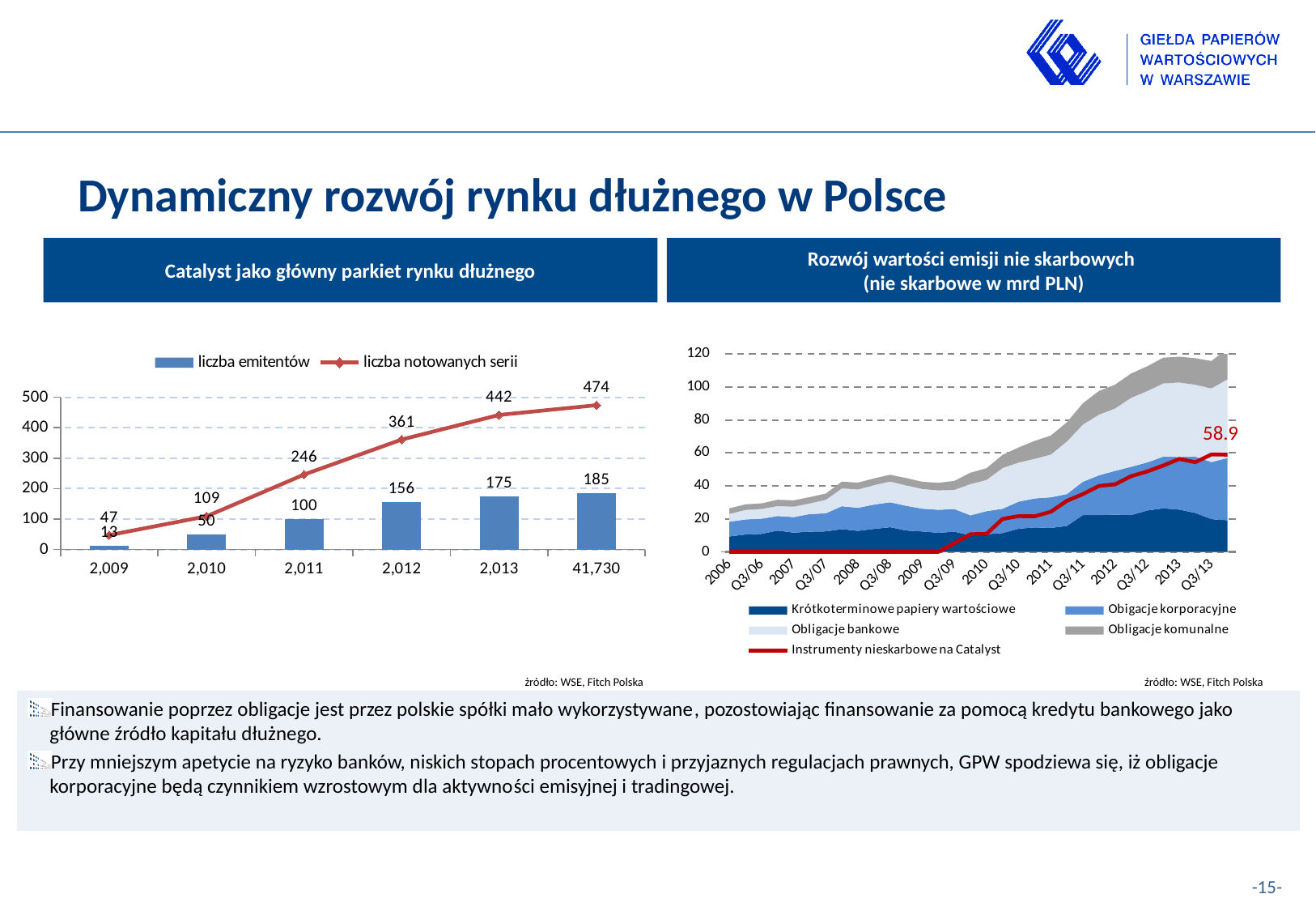

Dynamiczny rozwój rynku dłużnego w Polsce
Catalyst jako główny parkiet rynku dłużnego
Rozwój wartości emisji nie skarbowych
(nie skarbowe w mrd PLN)

### Chart

| Category | Krótkoterminowe papiery wartościowe | Obigacje korporacyjne | Obligacje bankowe | Obligacje komunalne | Instrumenty nieskarbowe na Catalyst |
|---|---|---|---|---|---|
| 2006 | 9.308570000000001 | 8.949850000000001 | 4.7277 | 3.357959999999998 | None |
| Q2/06 | 10.51276 | 9.120640000000003 | 5.754979999999996 | 3.418639999999998 | None |
| Q3/06 | 10.88772 | 9.12532 | 5.96155 | 3.391579999999998 | None |
| Q4/06 | 12.885180000000007 | 8.82676 | 6.0140699999999985 | 3.830349999999998 | None |
| 2007 | 11.63677 | 9.40952 | 6.31327 | 3.846979999999998 | None |
| Q2/07 | 12.21151 | 10.70483 | 6.398809999999997 | 3.851079999999998 | None |
| Q3/07 | 12.402240000000004 | 10.953380000000006 | 8.160620000000002 | 3.8137600000000003 | None |
| Q4/07 | 13.75783 | 13.87152 | 10.83111 | 4.1321699999999995 | None |
| 2008 | 12.69974 | 13.989100000000002 | 11.1287 | 4.12929 | None |
| Q2/08 | 13.89842 | 14.74324 | 11.769020000000001 | 4.1393 | None |
| Q3/08 | 14.90375 | 15.14009 | 12.55432 | 4.13872 | None |
| Q4/08 | 12.952290000000009 | 14.94444 | 12.395040000000009 | 4.461240000000004 | None |
| 2009 | 12.32184 | 13.839360000000001 | 11.935130000000004 | 4.38975 | None |
| Q2/09 | 11.56035 | 13.924050000000001 | 11.74927 | 4.606959999999996 | None |
| Q3/09 | 12.17825 | 13.753630000000006 | 11.648209999999999 | 5.43583 | 5.29959 |
| Q4/09 | 9.96992 | 12.15823 | 18.96563999999997 | 6.90608 | 10.690790000000002 |
| 2010 | 10.675000000000002 | 13.96893 | 18.970200000000002 | 7.0901299999999985 | 10.895140000000007 |
| Q2/10 | 11.350860000000004 | 14.771430000000002 | 24.70441999999998 | 7.9623599999999985 | 19.96791999999999 |
| Q3/10 | 14.01965 | 16.403619999999982 | 23.703200000000002 | 9.16938 | 21.646349999999977 |
| Q4/10 | 14.79381 | 17.57683 | 24.053459999999987 | 10.854760000000002 | 21.55275999999999 |
| 2011 | 14.492290000000002 | 18.564979999999988 | 25.94959999999998 | 11.475930000000007 | 24.313 |
| Q2/11 | 15.69957 | 19.29757 | 31.88506999999998 | 11.61752 | 30.9 |
| Q3/11 | 22.232869999999988 | 20.30556999999999 | 34.65015000000001 | 12.92138 | 35.0 |
| Q4/11 | 22.248499999999982 | 24.185 | 36.75 | 14.350000000000007 | 39.971000000000004 |
| 2012 | 22.49299999999998 | 26.623 | 37.837 | 14.4 | 40.934000000000005 |
| Q2/12 | 22.27535 | 29.29721 | 41.80945 | 14.73443 | 45.912 |
| Q3/12 | 25.06345 | 29.146960000000014 | 43.26019000000003 | 15.022040000000002 | 48.752 |
| Q4/12 | 26.366 | 31.356000000000005 | 44.368 | 15.619 | 52.324000000000005 |
| 2013 | 25.567 | 31.94939999999998 | 45.13845000000001 | 15.60946 | 56.355 |
| Q2/13 | 23.57869999999998 | 34.17746 | 43.55818 | 16.05102 | 54.322 |
| Q3/13 | 19.807 | 34.624 | 44.68 | 16.579 | 59.1 |
| Q4/13 | 19.15 | 37.787000000000006 | 47.7 | 18.550999999999988 | 58.9 |

### Chart

| Category | liczba emitentów | liczba notowanych serii |
|---|---|---|
| 2009 | 13.0 | 47.0 |
| 2010 | 50.0 | 109.0 |
| 2011 | 100.0 | 246.0 |
| 2012 | 156.0 | 361.0 |
| 2013 | 175.0 | 442.0 |
| 41730 | 185.0 | 474.0 |
żródło: WSE, Fitch Polska
źródło: WSE, Fitch Polska
Finansowanie poprzez obligacje jest przez polskie spółki mało wykorzystywane, pozostowiając finansowanie za pomocą kredytu bankowego jako główne źródło kapitału dłużnego.
Przy mniejszym apetycie na ryzyko banków, niskich stopach procentowych i przyjaznych regulacjach prawnych, GPW spodziewa się, iż obligacje korporacyjne będą czynnikiem wzrostowym dla aktywności emisyjnej i tradingowej.